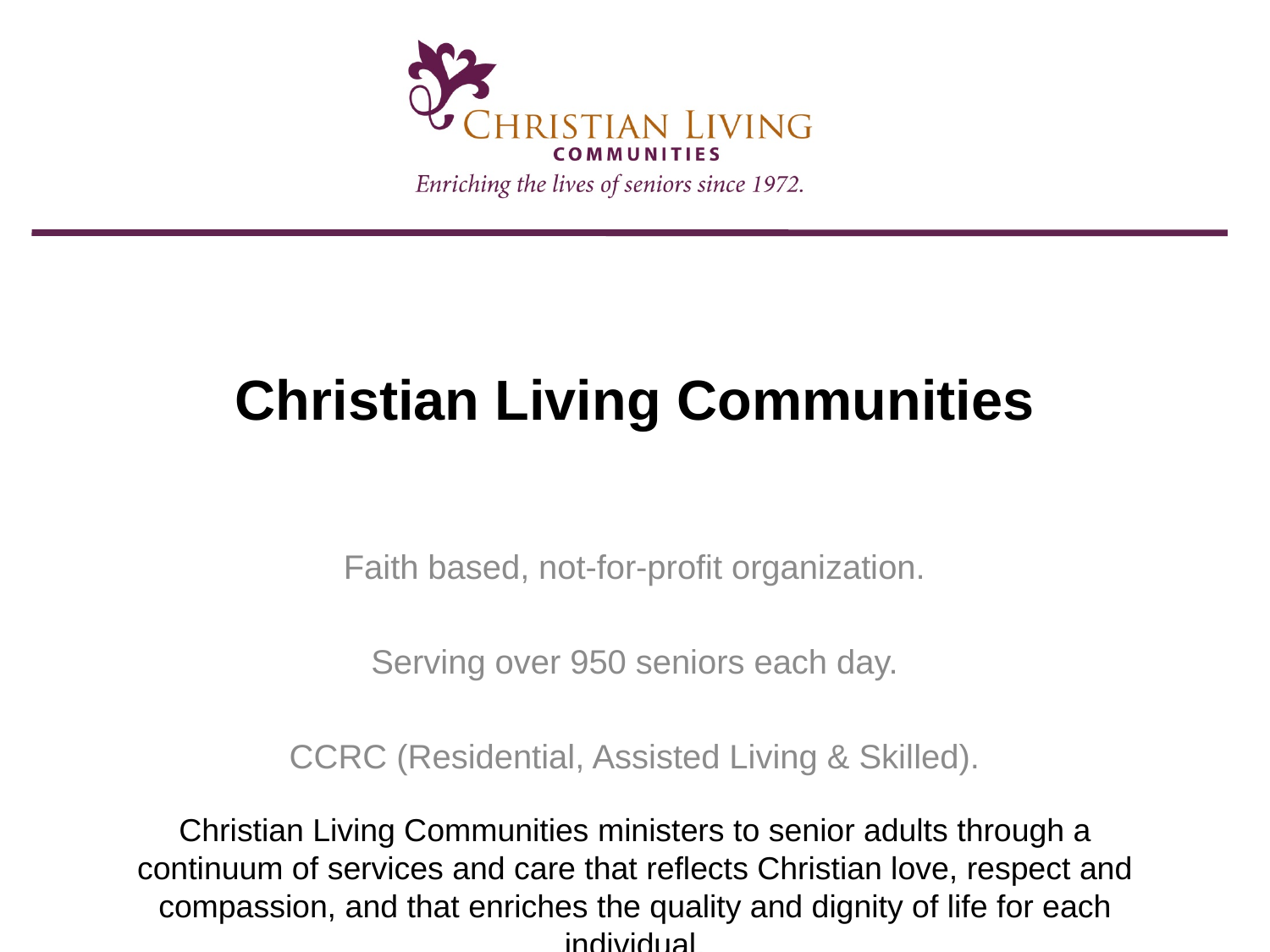

# Christian Living Communities
Faith based, not-for-profit organization.

Serving over 950 seniors each day.

CCRC (Residential, Assisted Living & Skilled).